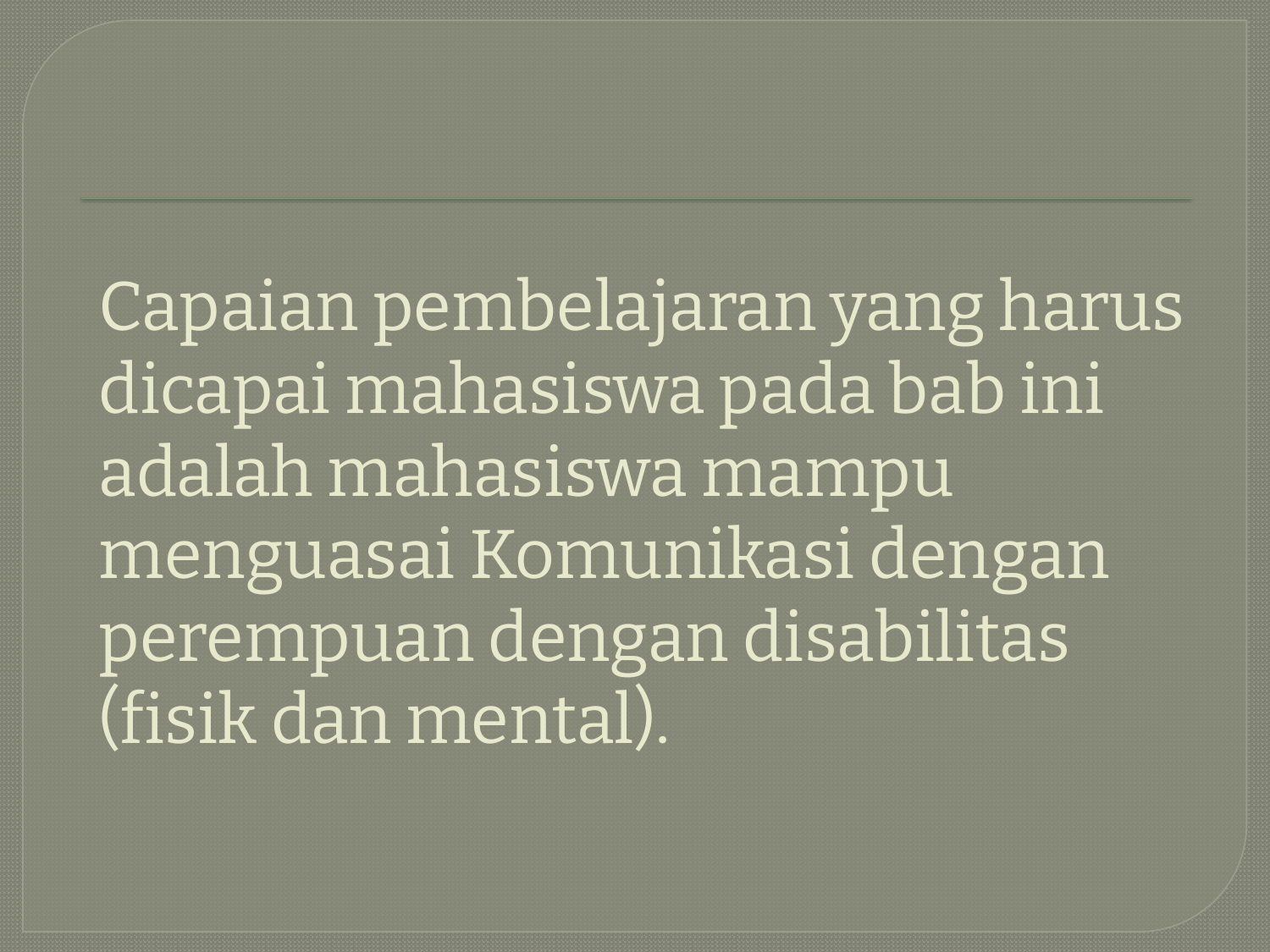

# Capaian pembelajaran yang harus dicapai mahasiswa pada bab ini adalah mahasiswa mampu menguasai Komunikasi dengan perempuan dengan disabilitas (fisik dan mental).